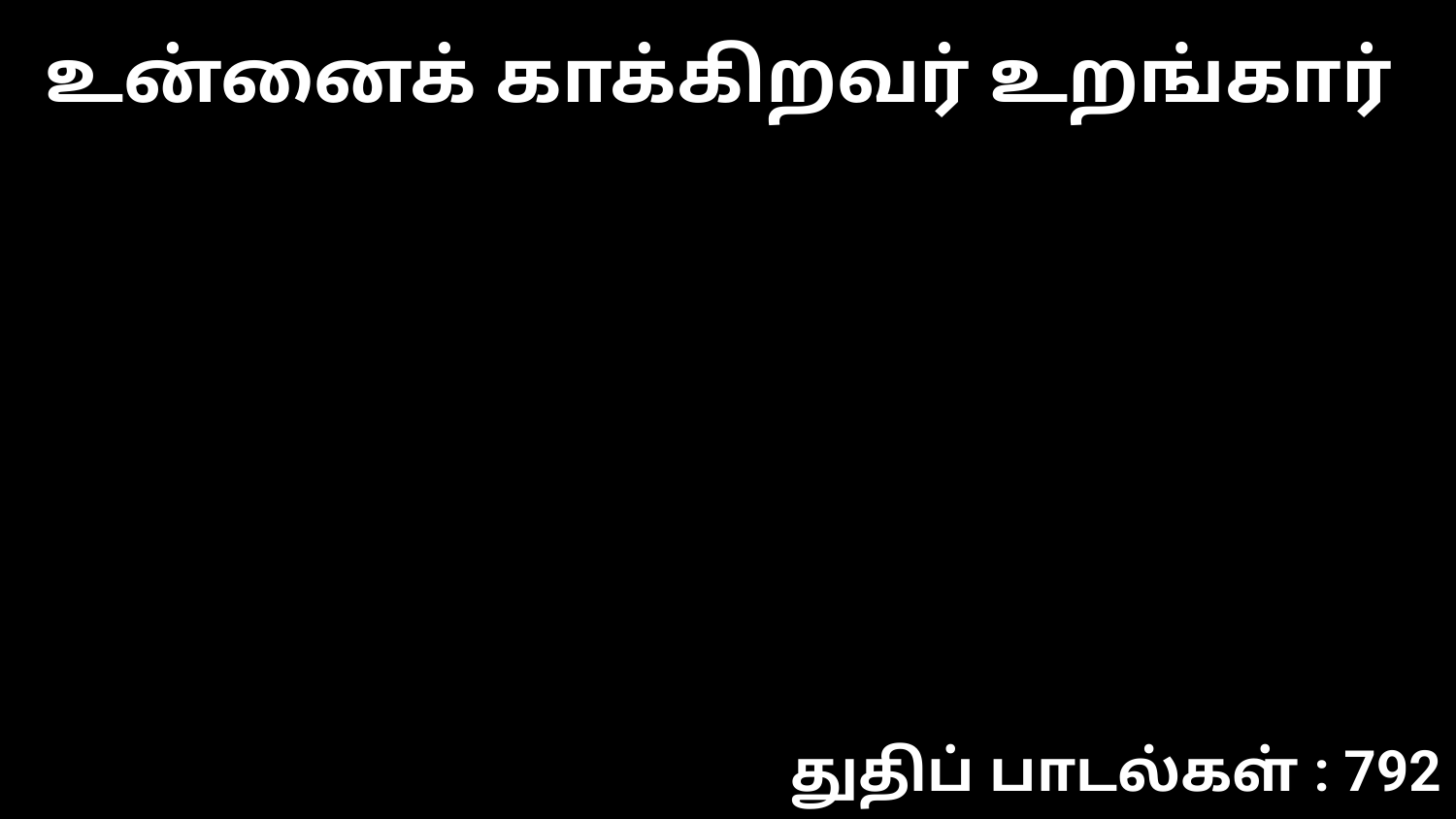

உன்னைக் காக்கிறவர் உறங்கார்
துதிப் பாடல்கள் : 792